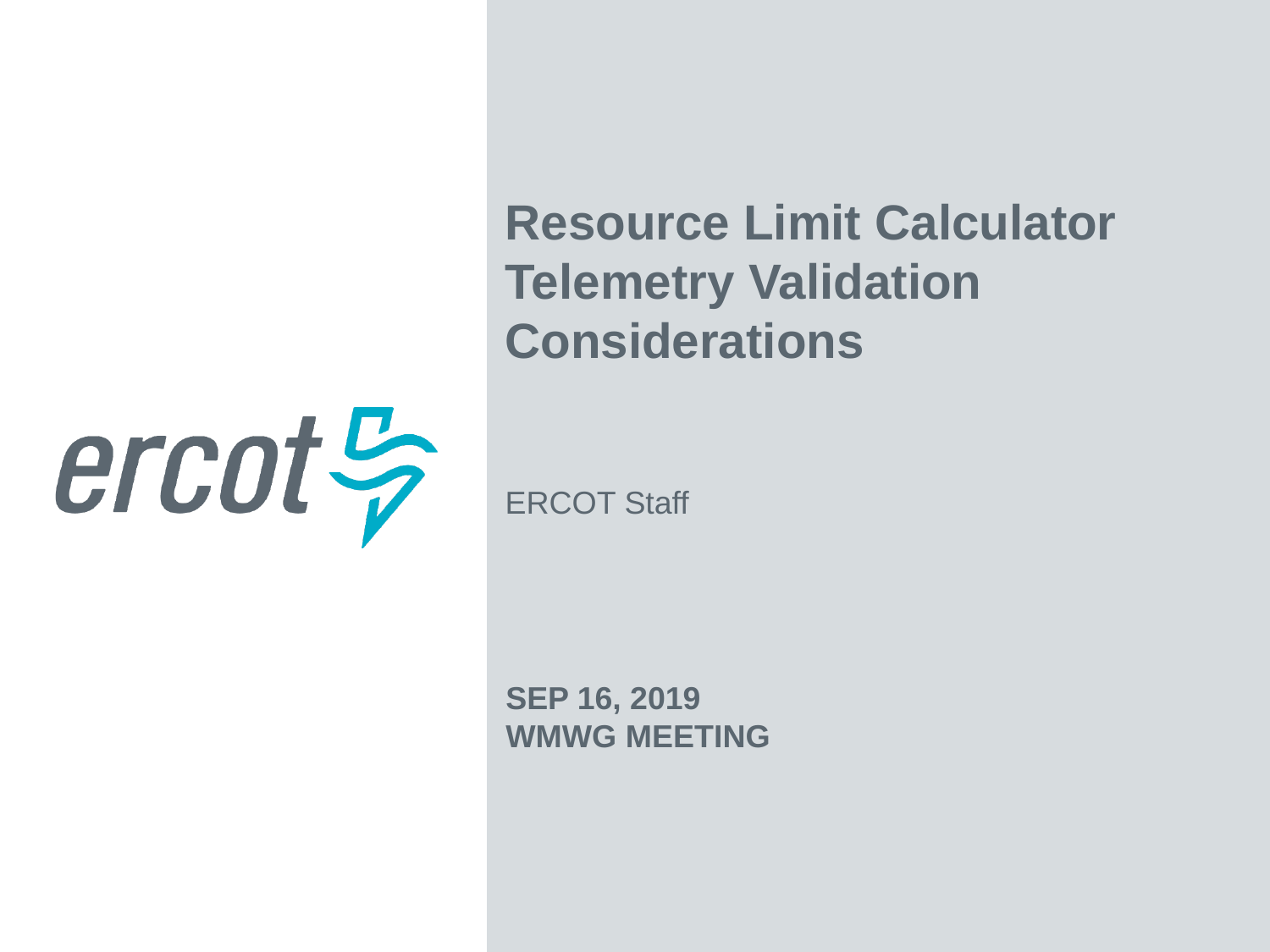

Resource Limit Calculator Telemetry Validation Considerations
ERCOT Staff
Sep 16, 2019
WMWG Meeting